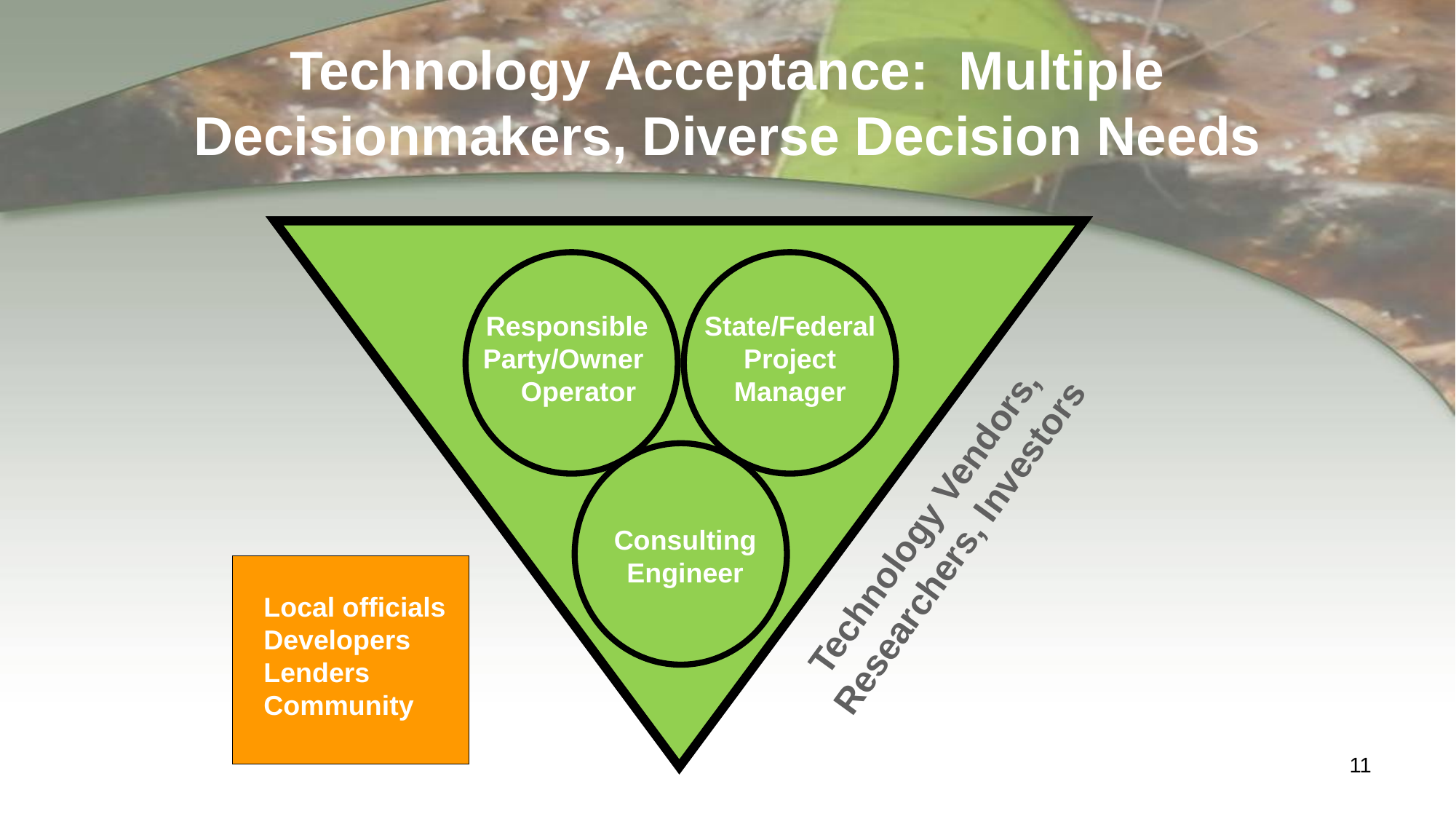

# Technology Acceptance:  Multiple Decisionmakers, Diverse Decision Needs

Responsible Party/Owner     Operator
State/Federal Project Manager

Technology Vendors, Researchers, Investors
Consulting Engineer

Local officials
Developers
Lenders
Community
11